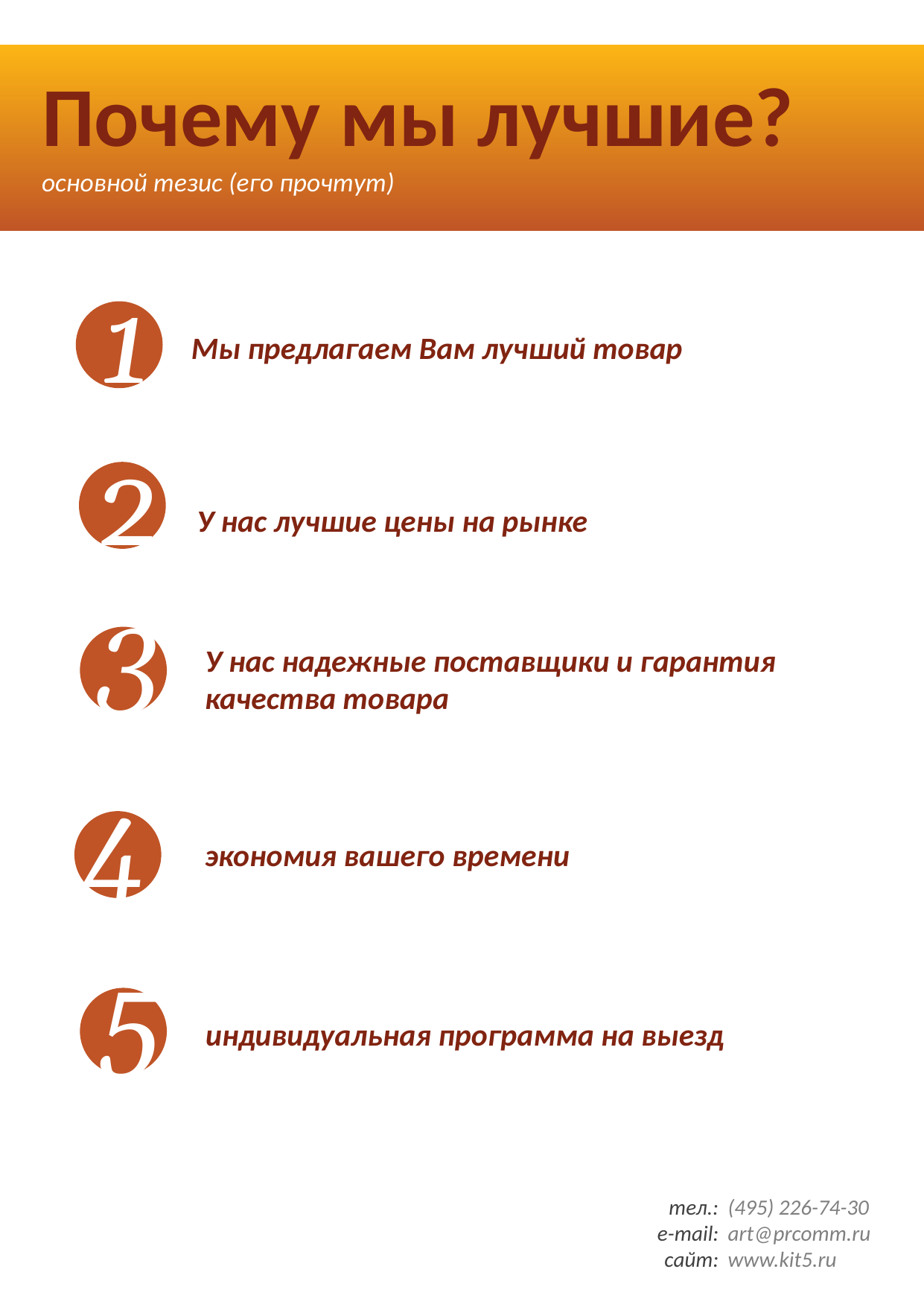

Почему мы лучшие?
основной тезис (его прочтут)
1

Мы предлагаем Вам лучший товар
2

У нас лучшие цены на рынке
3

У нас надежные поставщики и гарантия качества товара
4

экономия вашего времени
5

индивидуальная программа на выезд
тел.:
e-mail:
сайт:
(495) 226-74-30
art@prcomm.ru
www.kit5.ru